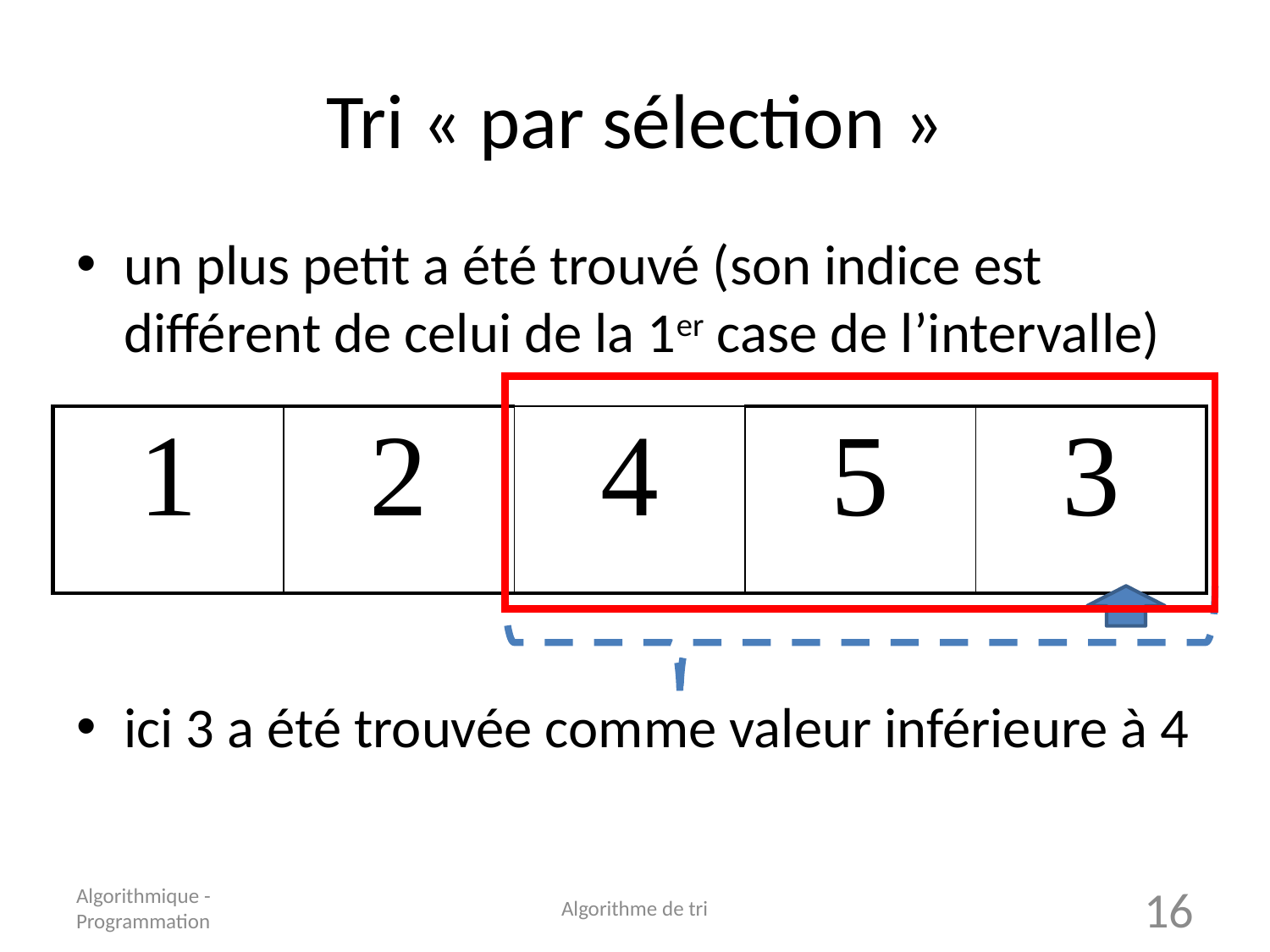

# Tri « par sélection »
un plus petit a été trouvé (son indice est différent de celui de la 1er case de l’intervalle)

ici 3 a été trouvée comme valeur inférieure à 4

| 1 | 2 | 4 | 5 | 3 |
| --- | --- | --- | --- | --- |

Algorithmique - Programmation
Algorithme de tri
16